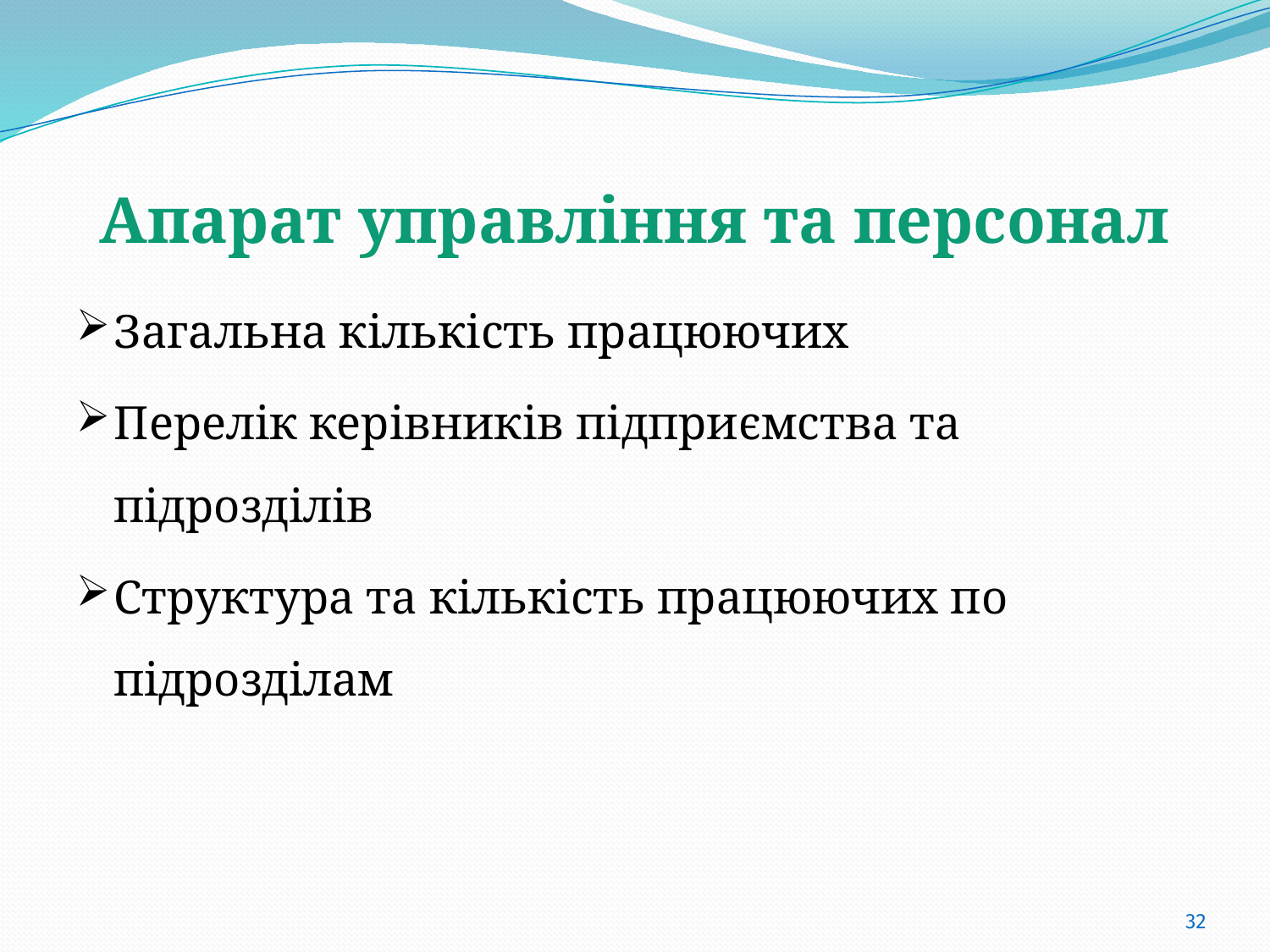

# Апарат управління та персонал
Загальна кількість працюючих
Перелік керівників підприємства та підрозділів
Структура та кількість працюючих по підрозділам

32